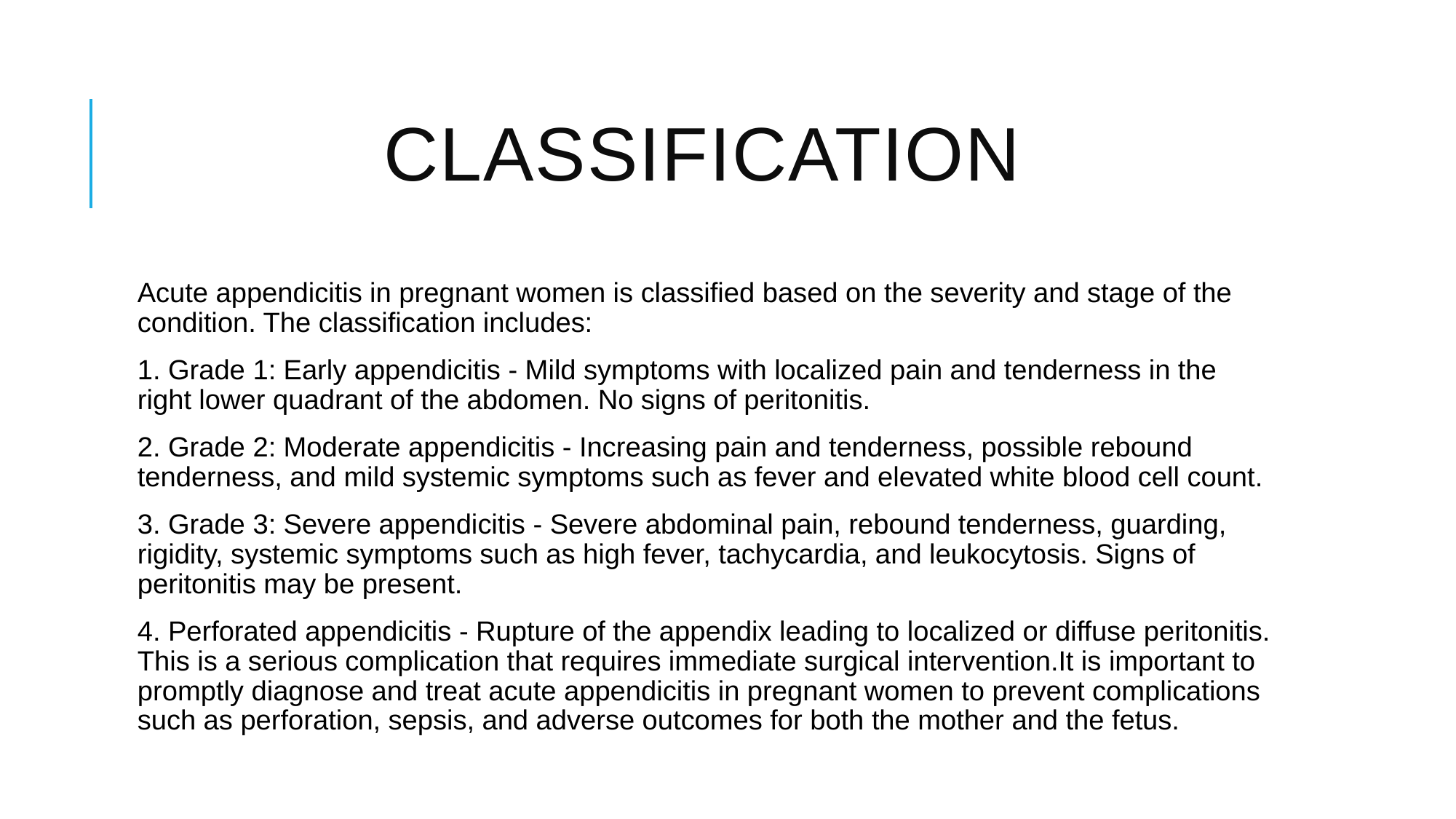

# CLASSIFICATION
Acute appendicitis in pregnant women is classified based on the severity and stage of the condition. The classification includes:
1. Grade 1: Early appendicitis - Mild symptoms with localized pain and tenderness in the right lower quadrant of the abdomen. No signs of peritonitis.
2. Grade 2: Moderate appendicitis - Increasing pain and tenderness, possible rebound tenderness, and mild systemic symptoms such as fever and elevated white blood cell count.
3. Grade 3: Severe appendicitis - Severe abdominal pain, rebound tenderness, guarding, rigidity, systemic symptoms such as high fever, tachycardia, and leukocytosis. Signs of peritonitis may be present.
4. Perforated appendicitis - Rupture of the appendix leading to localized or diffuse peritonitis. This is a serious complication that requires immediate surgical intervention.It is important to promptly diagnose and treat acute appendicitis in pregnant women to prevent complications such as perforation, sepsis, and adverse outcomes for both the mother and the fetus.